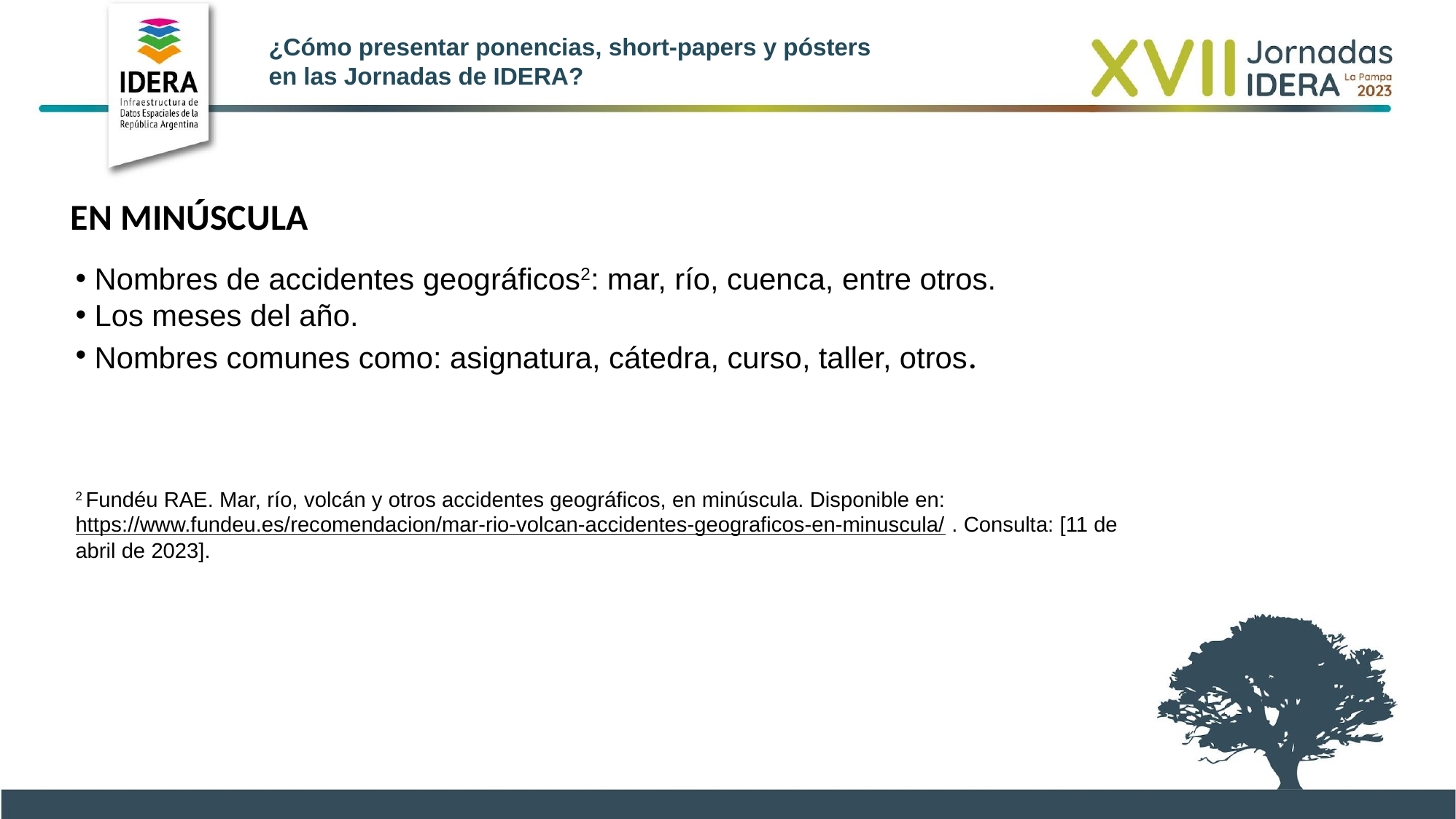

# ¿Cómo presentar ponencias, short-papers y pósters en las Jornadas de IDERA?
EN MINÚSCULA
 Nombres de accidentes geográficos2: mar, río, cuenca, entre otros.
 Los meses del año.
 Nombres comunes como: asignatura, cátedra, curso, taller, otros.

2 Fundéu RAE. Mar, río, volcán y otros accidentes geográficos, en minúscula. Disponible en: https://www.fundeu.es/recomendacion/mar-rio-volcan-accidentes-geograficos-en-minuscula/ . Consulta: [11 de abril de 2023].